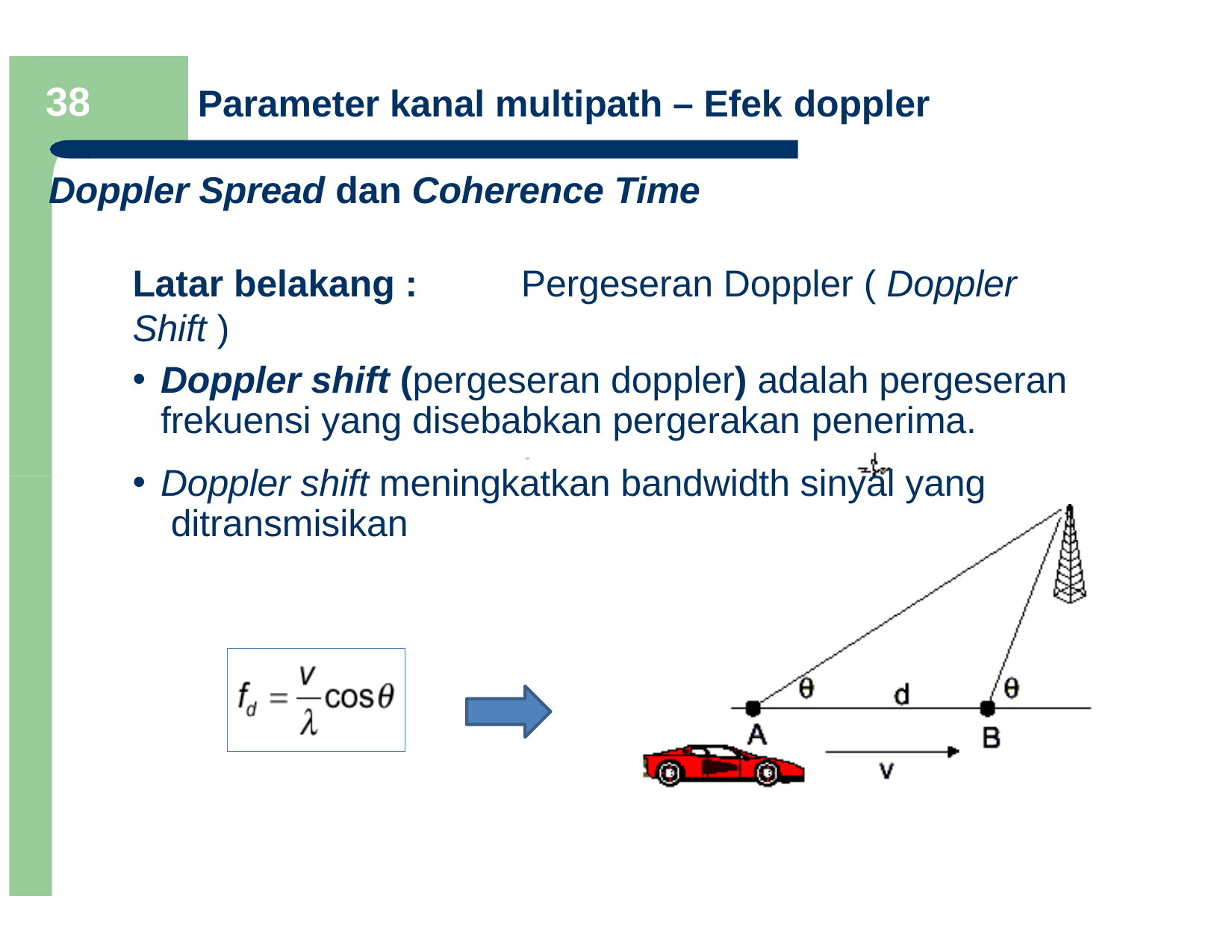

38
# Parameter kanal multipath – Efek doppler
Doppler Spread dan Coherence Time

Latar belakang :	Pergeseran Doppler ( Doppler Shift )
Doppler shift (pergeseran doppler) adalah pergeseran  frekuensi yang disebabkan pergerakan penerima.
Doppler shift meningkatkan bandwidth sinyal yang  ditransmisikan